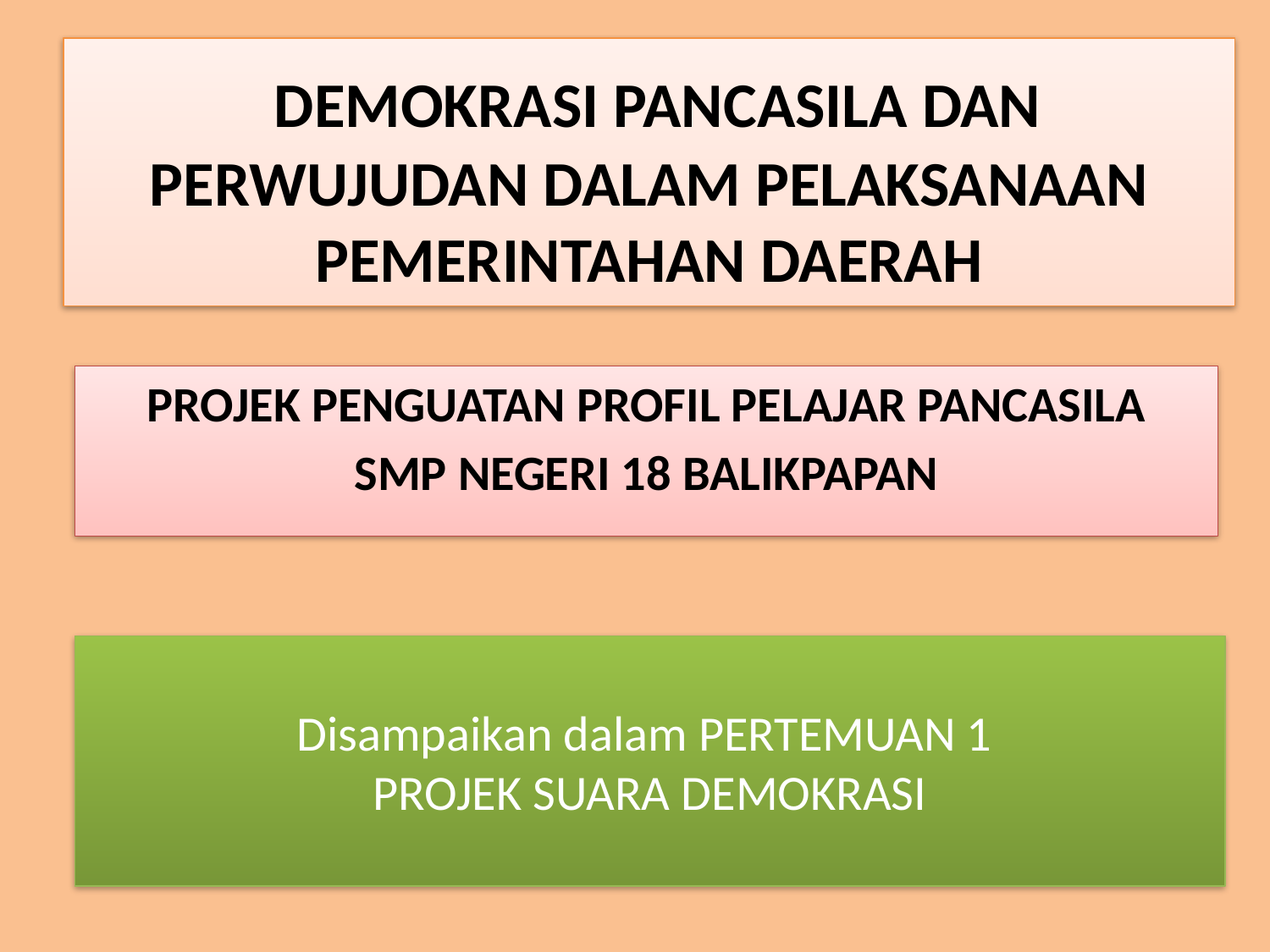

# DEMOKRASI PANCASILA DAN PERWUJUDAN DALAM PELAKSANAAN PEMERINTAHAN DAERAH
PROJEK PENGUATAN PROFIL PELAJAR PANCASILA
SMP NEGERI 18 BALIKPAPAN

Disampaikan dalam PERTEMUAN 1
PROJEK SUARA DEMOKRASI